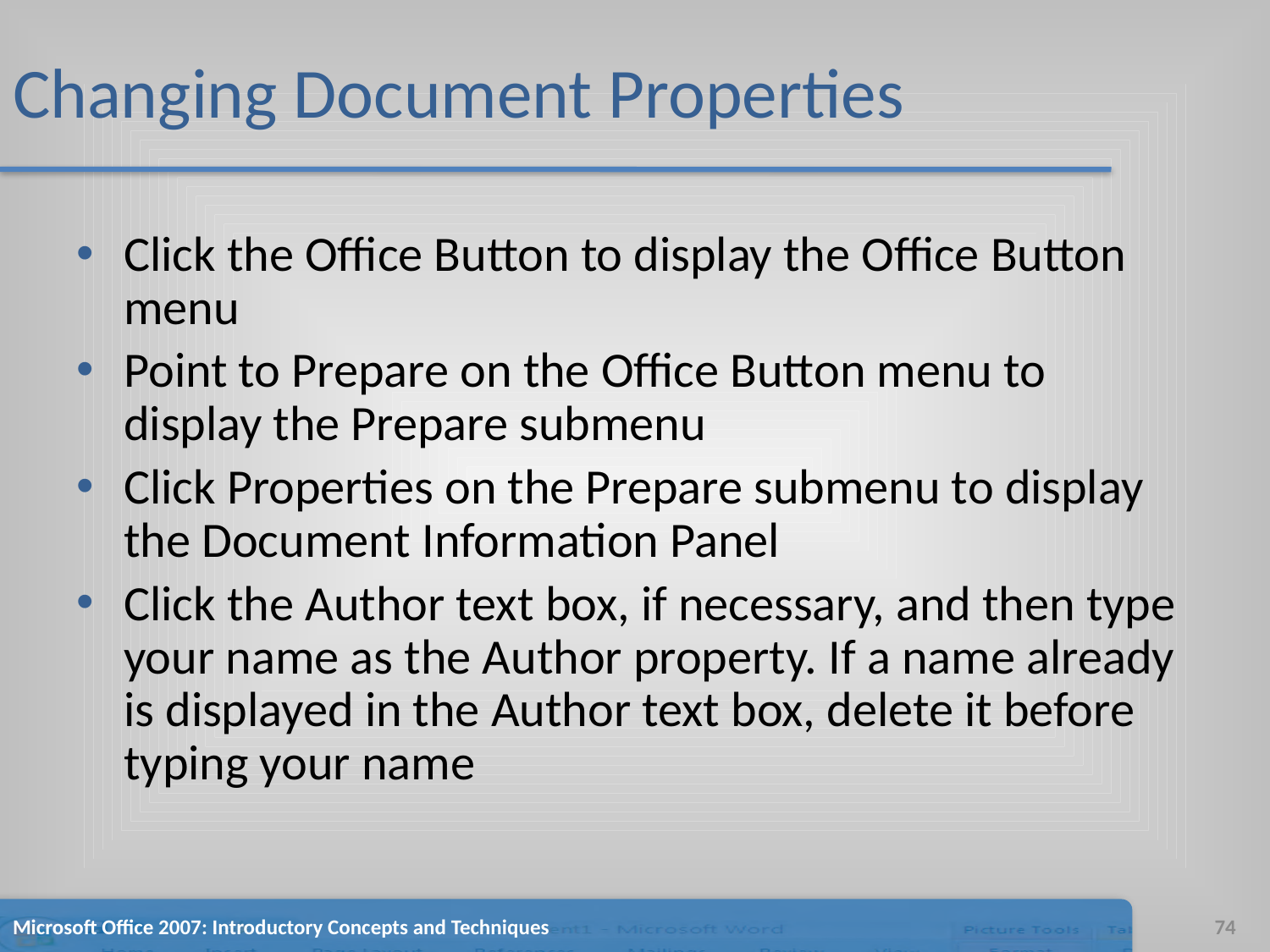

# Changing Document Properties
Click the Office Button to display the Office Button menu
Point to Prepare on the Office Button menu to display the Prepare submenu
Click Properties on the Prepare submenu to display the Document Information Panel
Click the Author text box, if necessary, and then type your name as the Author property. If a name already is displayed in the Author text box, delete it before typing your name
Microsoft Office 2007: Introductory Concepts and Techniques
74